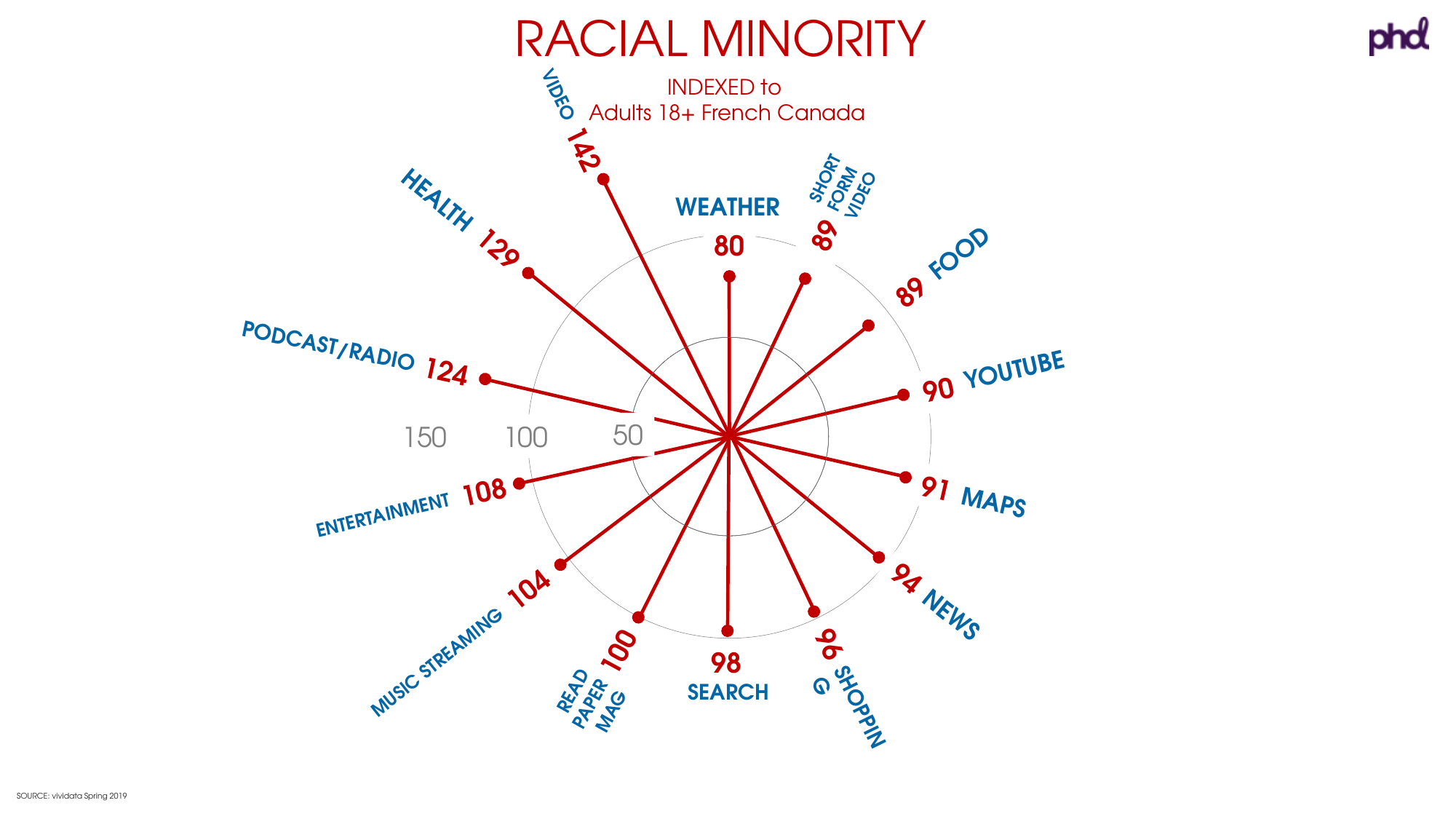

RACIAL MINORITY
INDEXED to
Adults 18+ French Canada
142
VIDEO

129
HEALTH

80
WEATHER

SHORT FORM VIDEO
89

89
FOOD

124
PODCAST/RADIO

YOUTUBE
90

50
150
100
91
MAPS

108
ENTERTAINMENT

94
NEWS

98
SEARCH

104
MUSIC STREAMING

READ PAPER MAG
100

96
SHOPPING

SOURCE: vividata Spring 2019